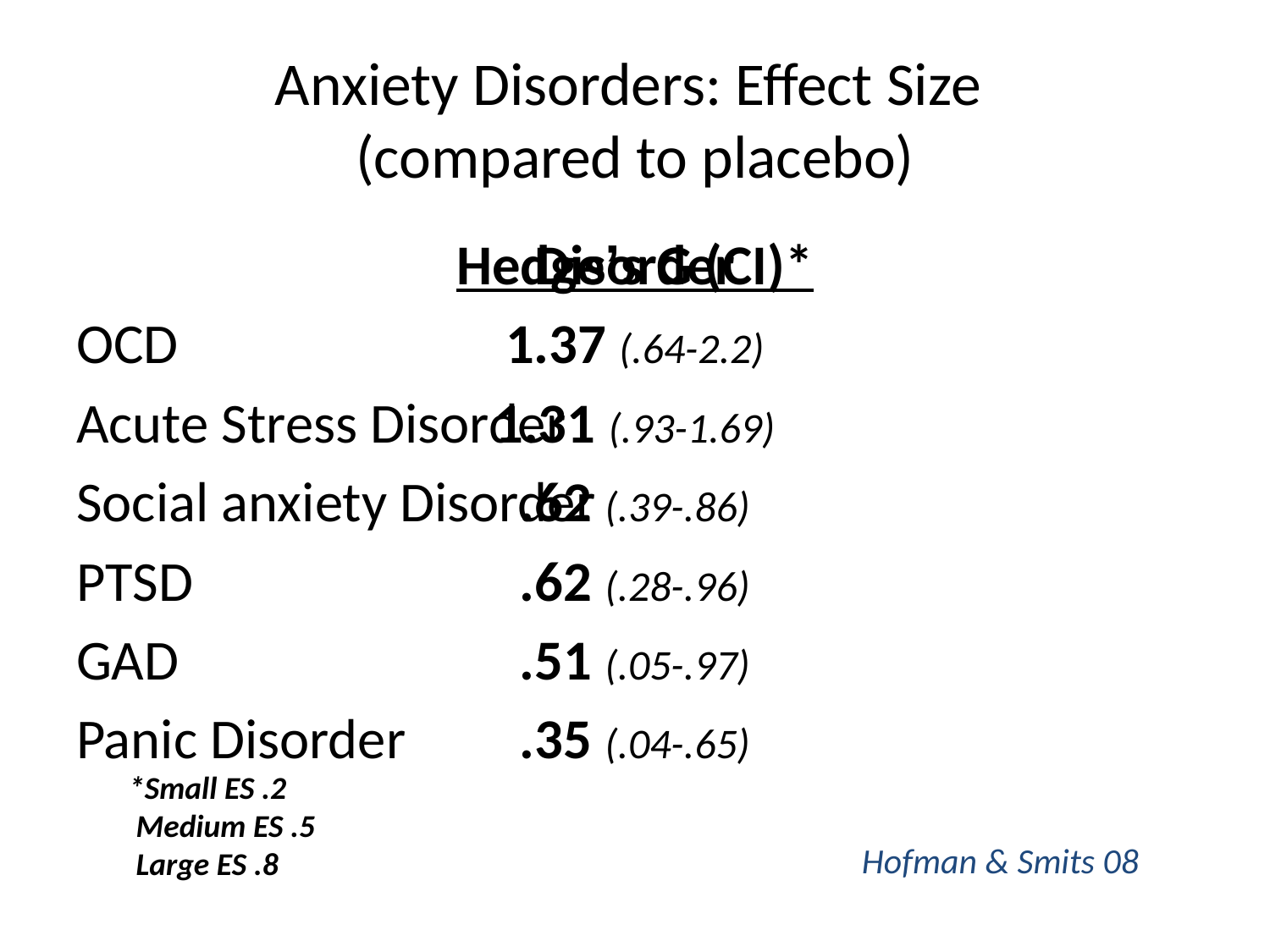

# Anxiety Disorders: Effect Size (compared to placebo)
Disorder
OCD
Acute Stress Disorder
Social anxiety Disorder
PTSD
GAD
Panic Disorder
Hedge’s G (CI)*
1.37 (.64-2.2)
1.31 (.93-1.69)
.62 (.39-.86)
.62 (.28-.96)
.51 (.05-.97)
.35 (.04-.65)
*Small ES .2
 Medium ES .5
 Large ES .8
Hofman & Smits 08